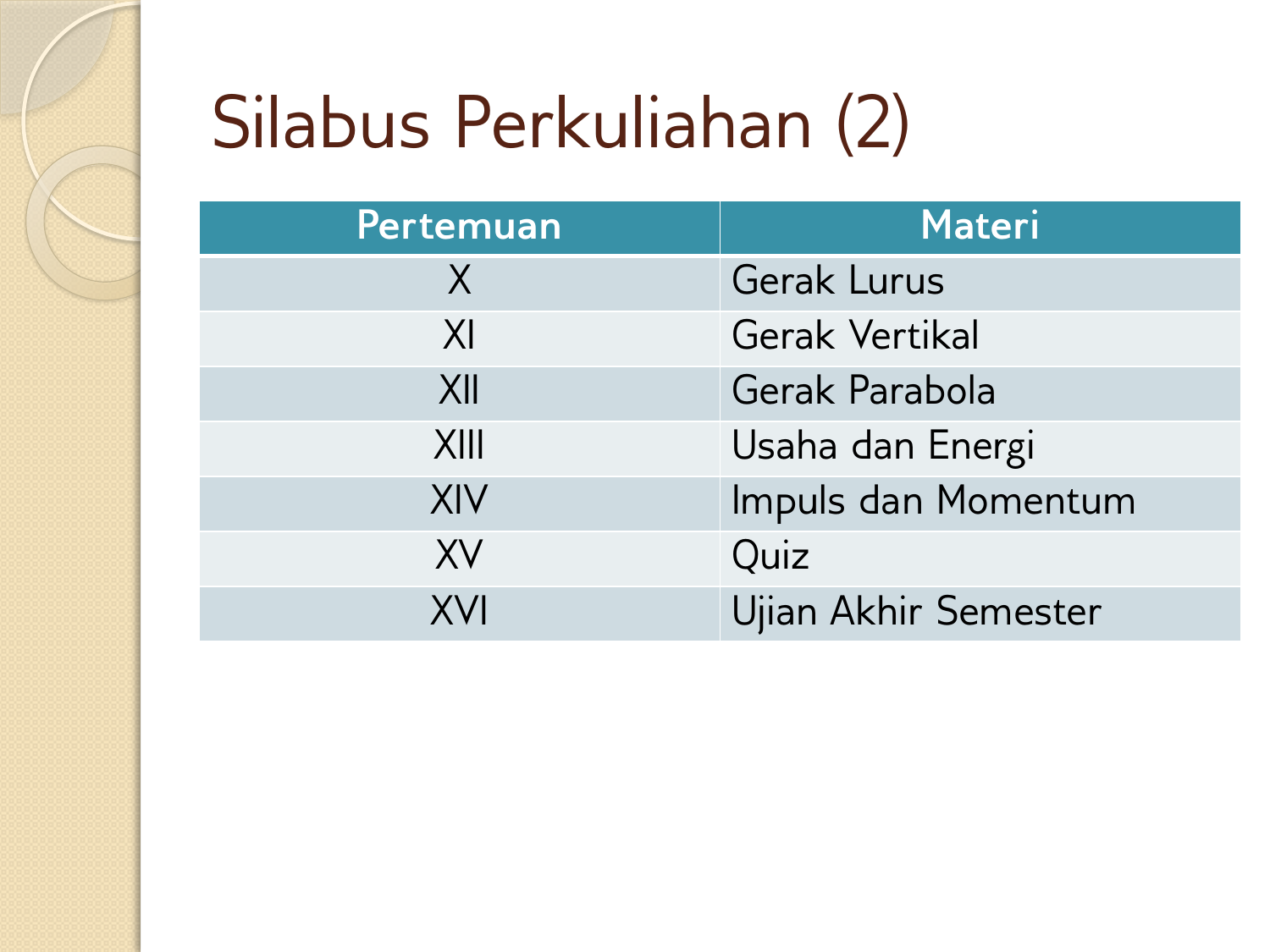

# Silabus Perkuliahan (2)
| Pertemuan | Materi |
| --- | --- |
| X | Gerak Lurus |
| XI | Gerak Vertikal |
| XII | Gerak Parabola |
| XIII | Usaha dan Energi |
| XIV | Impuls dan Momentum |
| XV | Quiz |
| XVI | Ujian Akhir Semester |